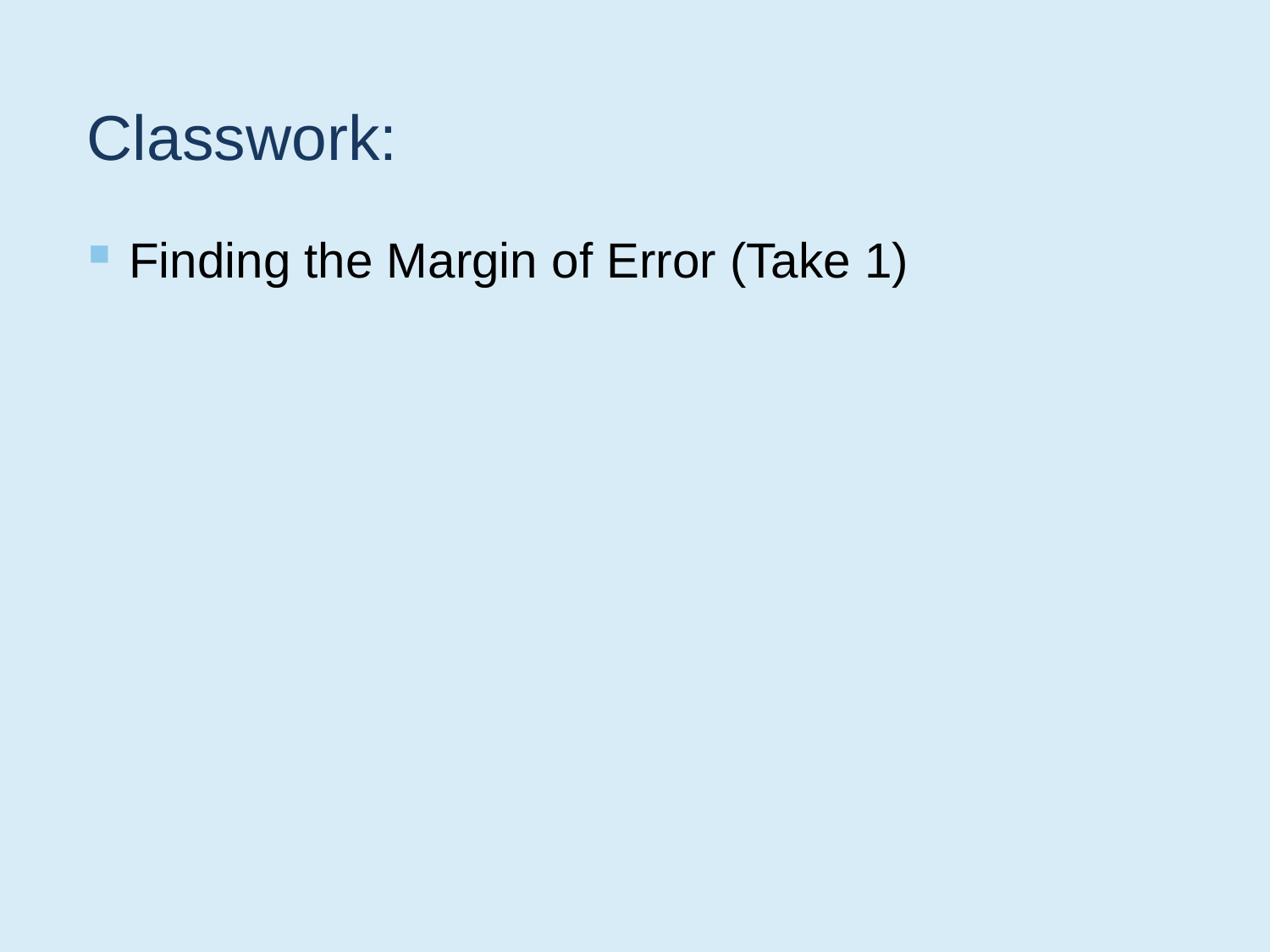

# Classwork:
Finding the Margin of Error (Take 1)